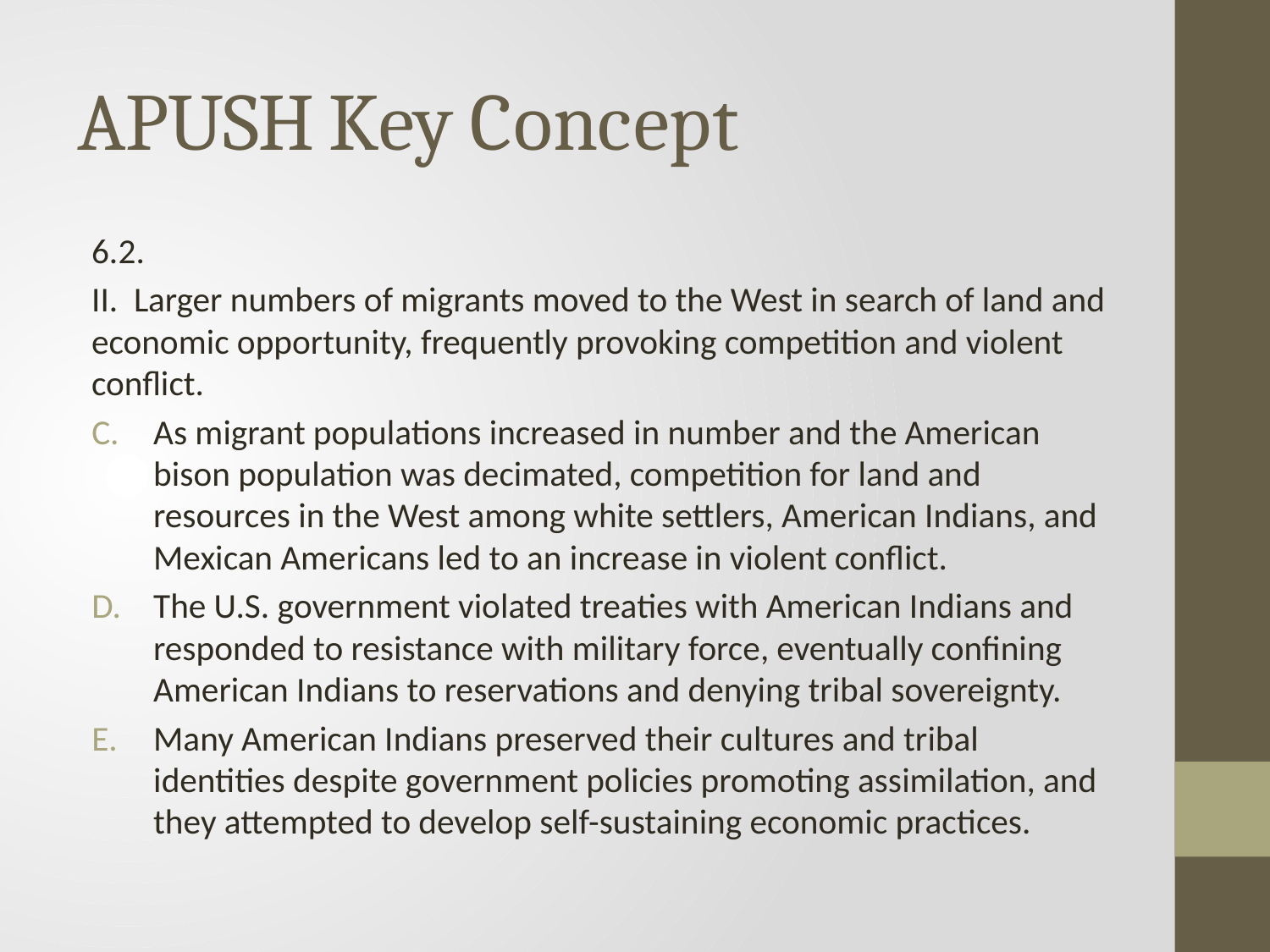

# APUSH Key Concept
6.2.
II.  Larger numbers of migrants moved to the West in search of land and economic opportunity, frequently provoking competition and violent conflict.
As migrant populations increased in number and the American bison population was decimated, competition for land and resources in the West among white settlers, American Indians, and Mexican Americans led to an increase in violent conflict.
The U.S. government violated treaties with American Indians and responded to resistance with military force, eventually confining American Indians to reservations and denying tribal sovereignty.
Many American Indians preserved their cultures and tribal identities despite government policies promoting assimilation, and they attempted to develop self-sustaining economic practices.